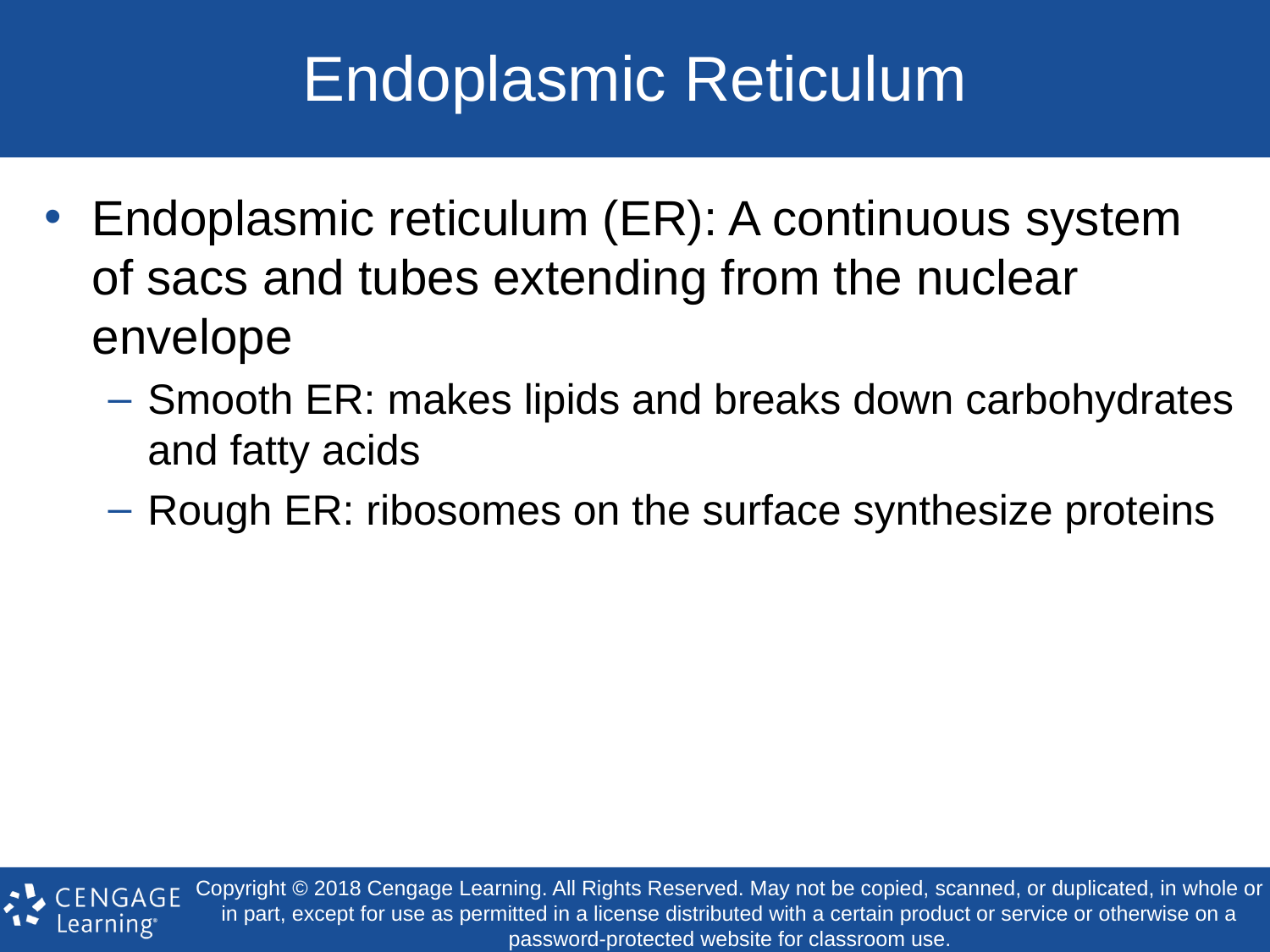

# Endoplasmic Reticulum
Endoplasmic reticulum (ER): A continuous system of sacs and tubes extending from the nuclear envelope
Smooth ER: makes lipids and breaks down carbohydrates and fatty acids
Rough ER: ribosomes on the surface synthesize proteins